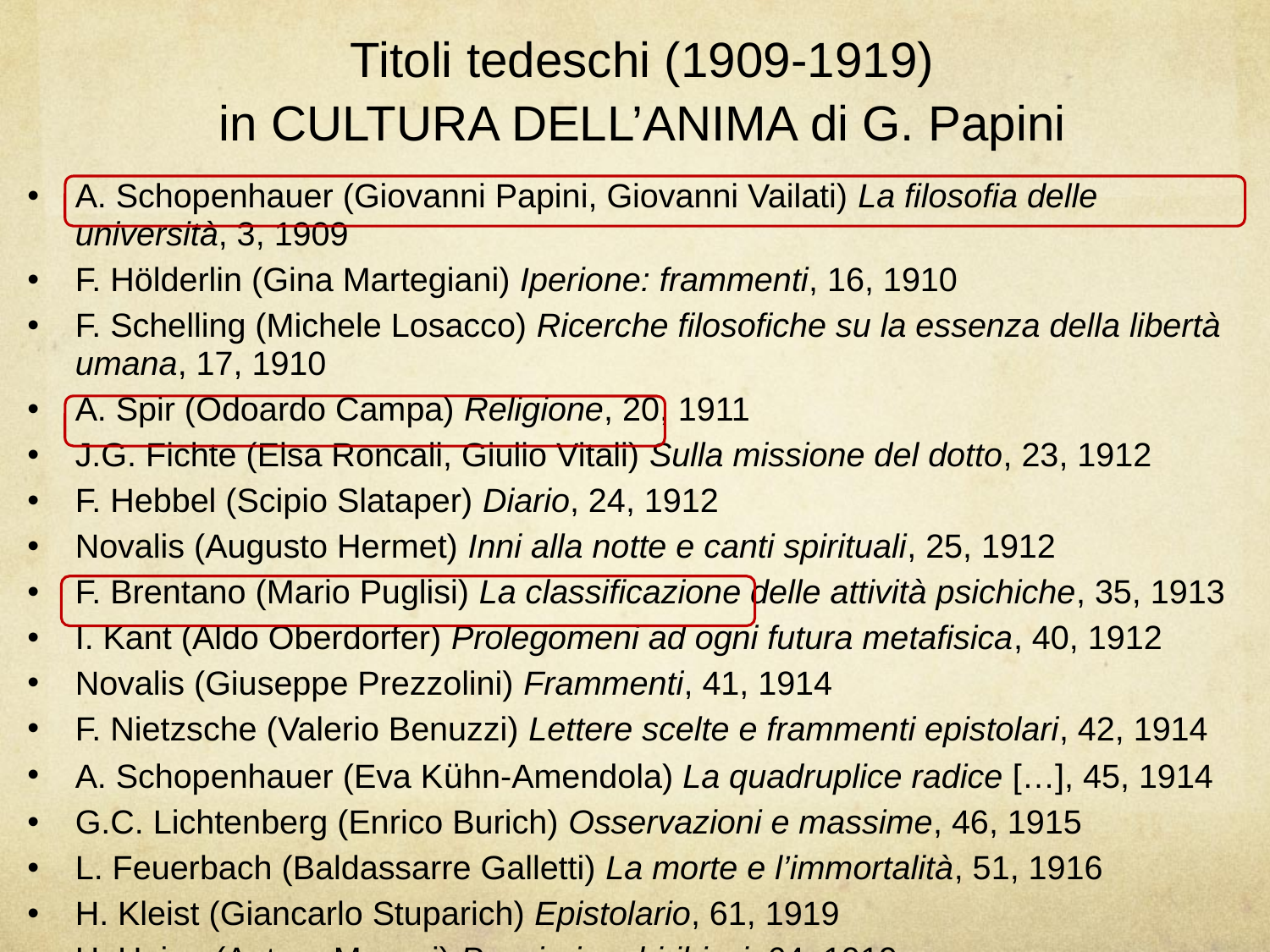

Titoli tedeschi (1909-1919)
in Cultura dell’Anima di G. Papini
A. Schopenhauer (Giovanni Papini, Giovanni Vailati) La filosofia delle università, 3, 1909
F. Hölderlin (Gina Martegiani) Iperione: frammenti, 16, 1910
F. Schelling (Michele Losacco) Ricerche filosofiche su la essenza della libertà umana, 17, 1910
A. Spir (Odoardo Campa) Religione, 20, 1911
J.G. Fichte (Elsa Roncali, Giulio Vitali) Sulla missione del dotto, 23, 1912
F. Hebbel (Scipio Slataper) Diario, 24, 1912
Novalis (Augusto Hermet) Inni alla notte e canti spirituali, 25, 1912
F. Brentano (Mario Puglisi) La classificazione delle attività psichiche, 35, 1913
I. Kant (Aldo Oberdorfer) Prolegomeni ad ogni futura metafisica, 40, 1912
Novalis (Giuseppe Prezzolini) Frammenti, 41, 1914
F. Nietzsche (Valerio Benuzzi) Lettere scelte e frammenti epistolari, 42, 1914
A. Schopenhauer (Eva Kühn-Amendola) La quadruplice radice […], 45, 1914
G.C. Lichtenberg (Enrico Burich) Osservazioni e massime, 46, 1915
L. Feuerbach (Baldassarre Galletti) La morte e l’immortalità, 51, 1916
H. Kleist (Giancarlo Stuparich) Epistolario, 61, 1919
H. Heine (Antero Meozzi) Pensieri e ghiribizzi, 64, 1919